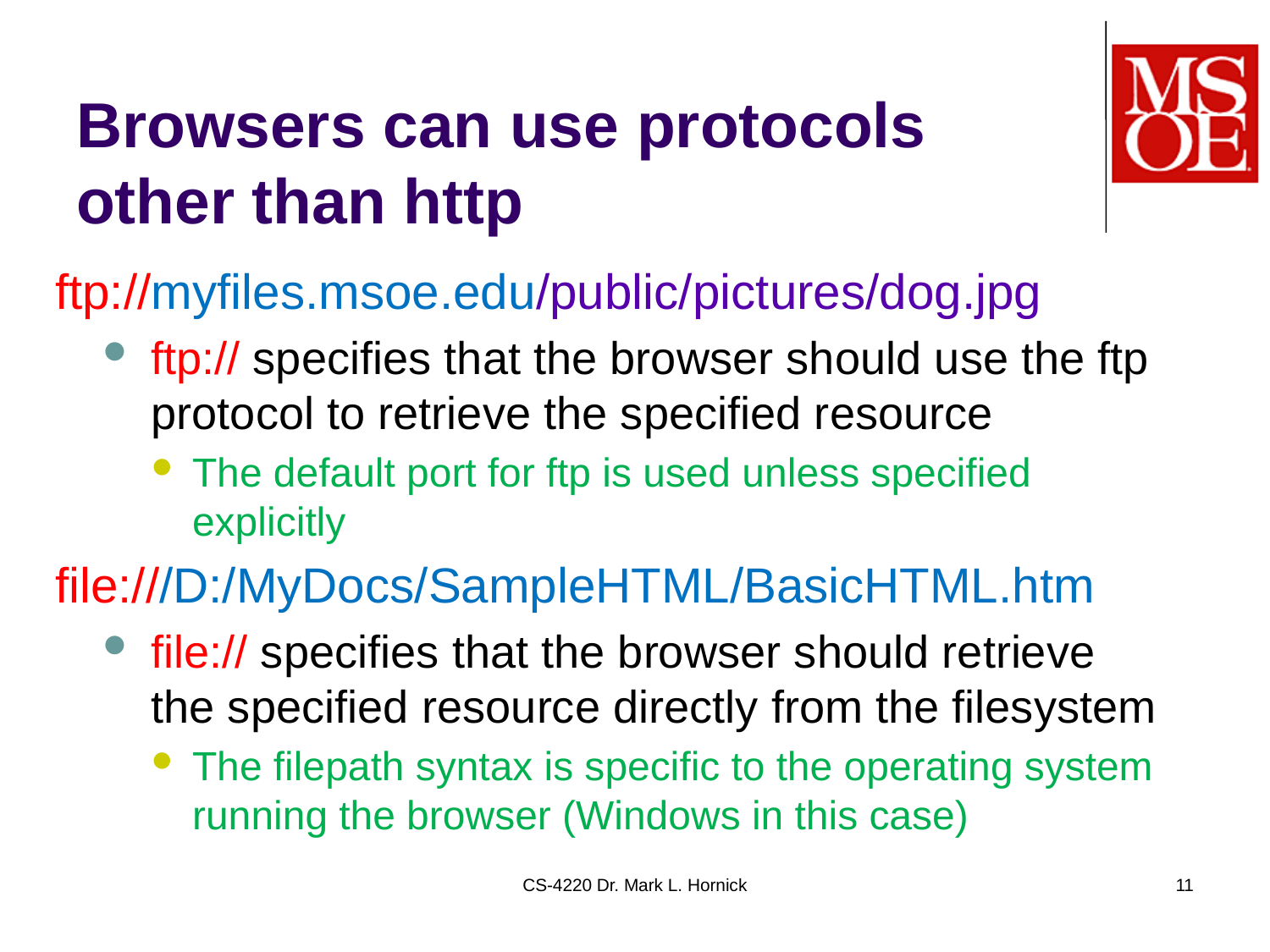

# Browsers can use protocols other than http
ftp://myfiles.msoe.edu/public/pictures/dog.jpg
ftp:// specifies that the browser should use the ftp protocol to retrieve the specified resource
The default port for ftp is used unless specified explicitly
file:///D:/MyDocs/SampleHTML/BasicHTML.htm
file:// specifies that the browser should retrieve the specified resource directly from the filesystem
The filepath syntax is specific to the operating system running the browser (Windows in this case)

CS-4220 Dr. Mark L. Hornick
11